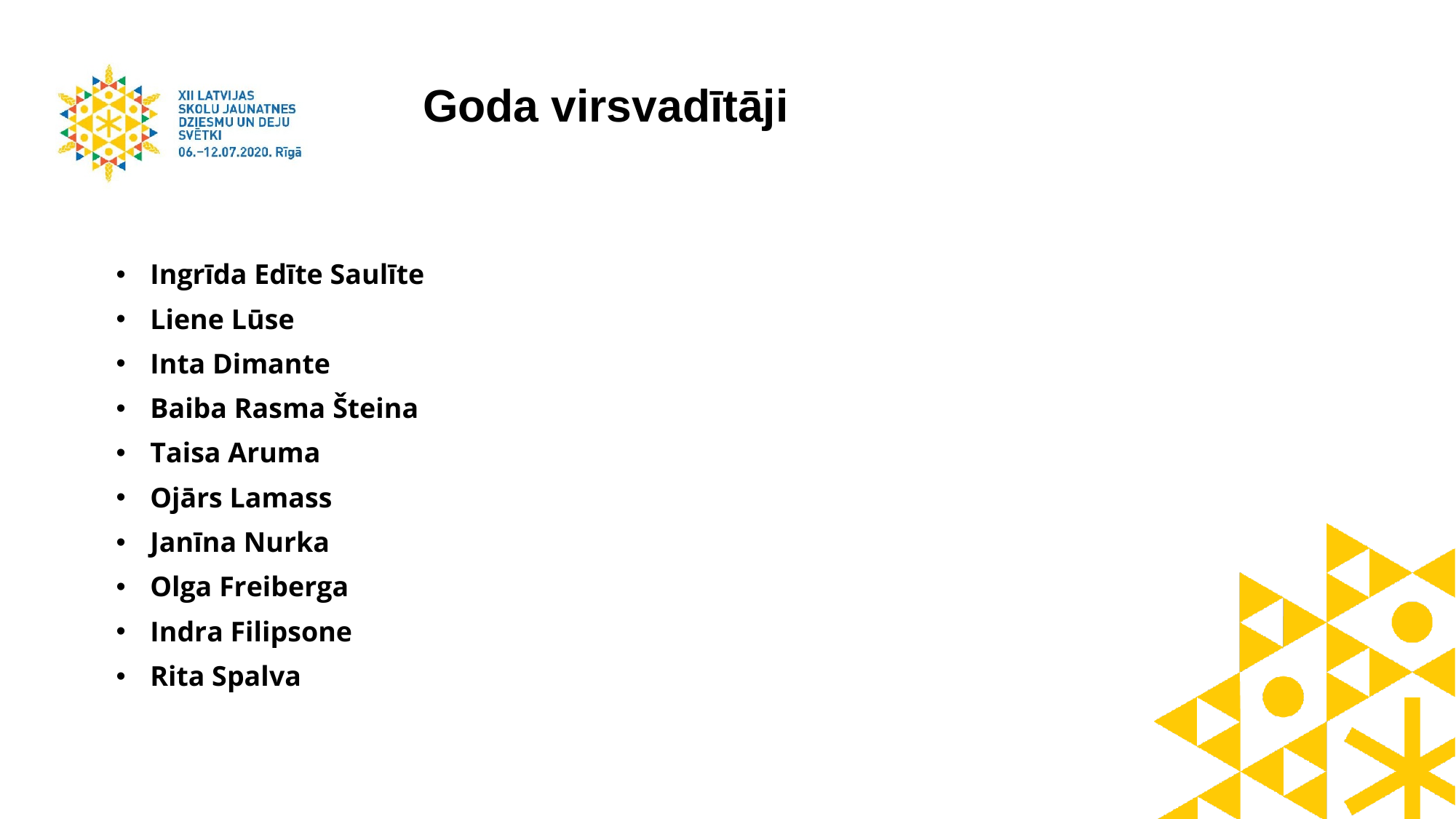

# Goda virsvadītāji
Ingrīda Edīte Saulīte
Liene Lūse
Inta Dimante
Baiba Rasma Šteina
Taisa Aruma
Ojārs Lamass
Janīna Nurka
Olga Freiberga
Indra Filipsone
Rita Spalva